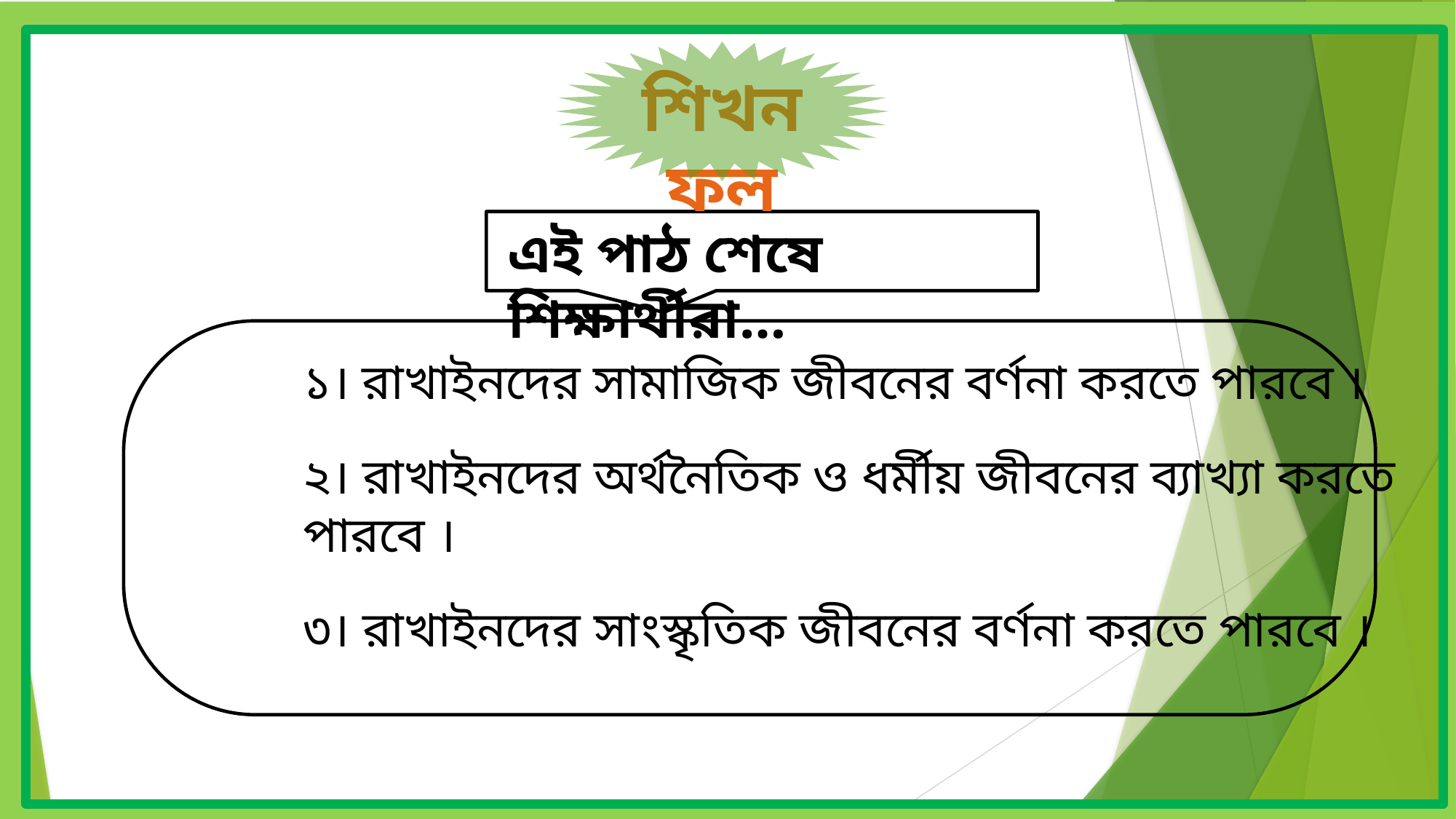

শিখনফল

এই পাঠ শেষে শিক্ষার্থীরা…

১। রাখাইনদের সামাজিক জীবনের বর্ণনা করতে পারবে ।

২। রাখাইনদের অর্থনৈতিক ও ধর্মীয় জীবনের ব্যাখ্যা করতে পারবে ।

৩। রাখাইনদের সাংস্কৃতিক জীবনের বর্ণনা করতে পারবে ।